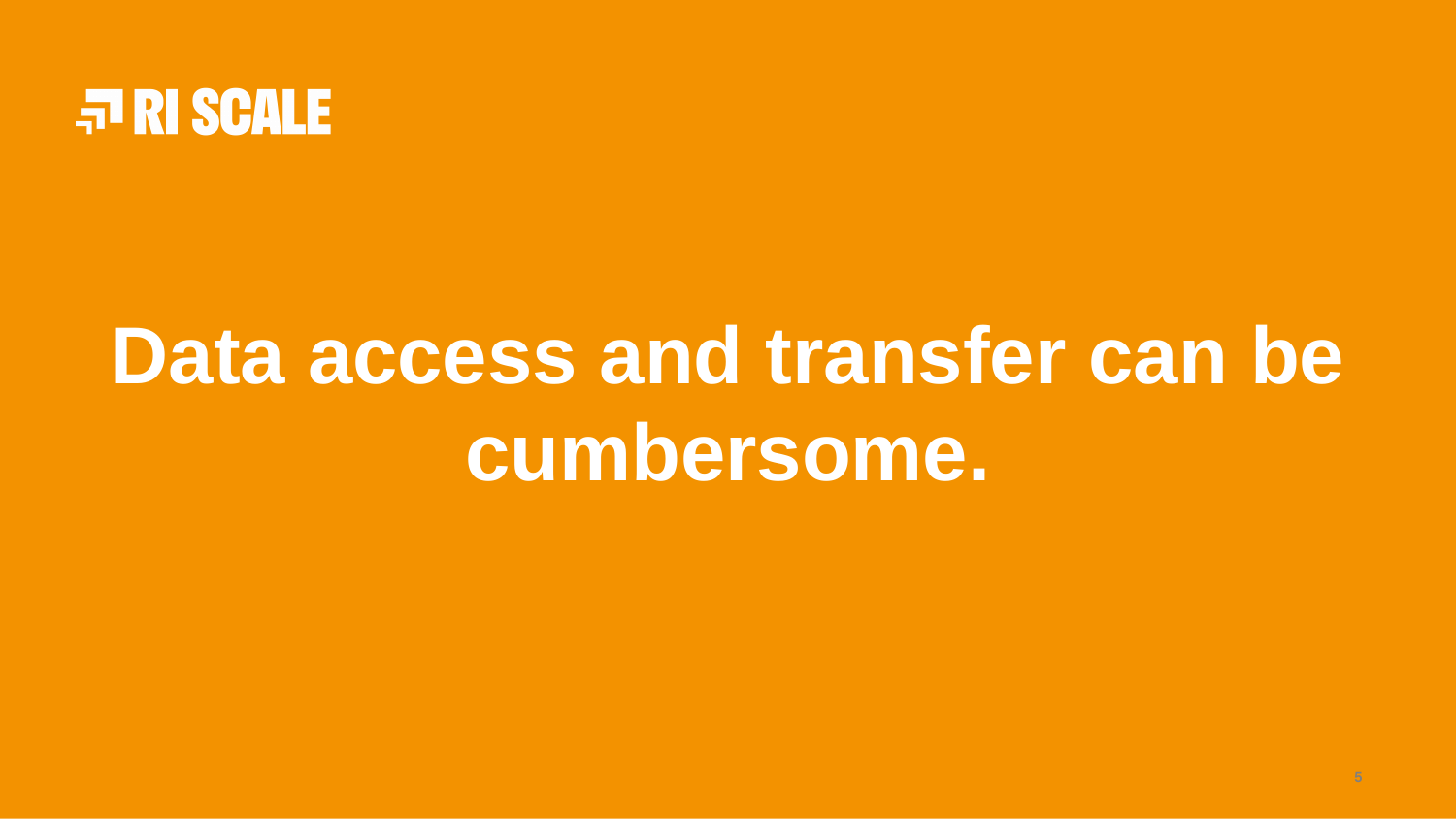

Data access and transfer can be cumbersome.

5